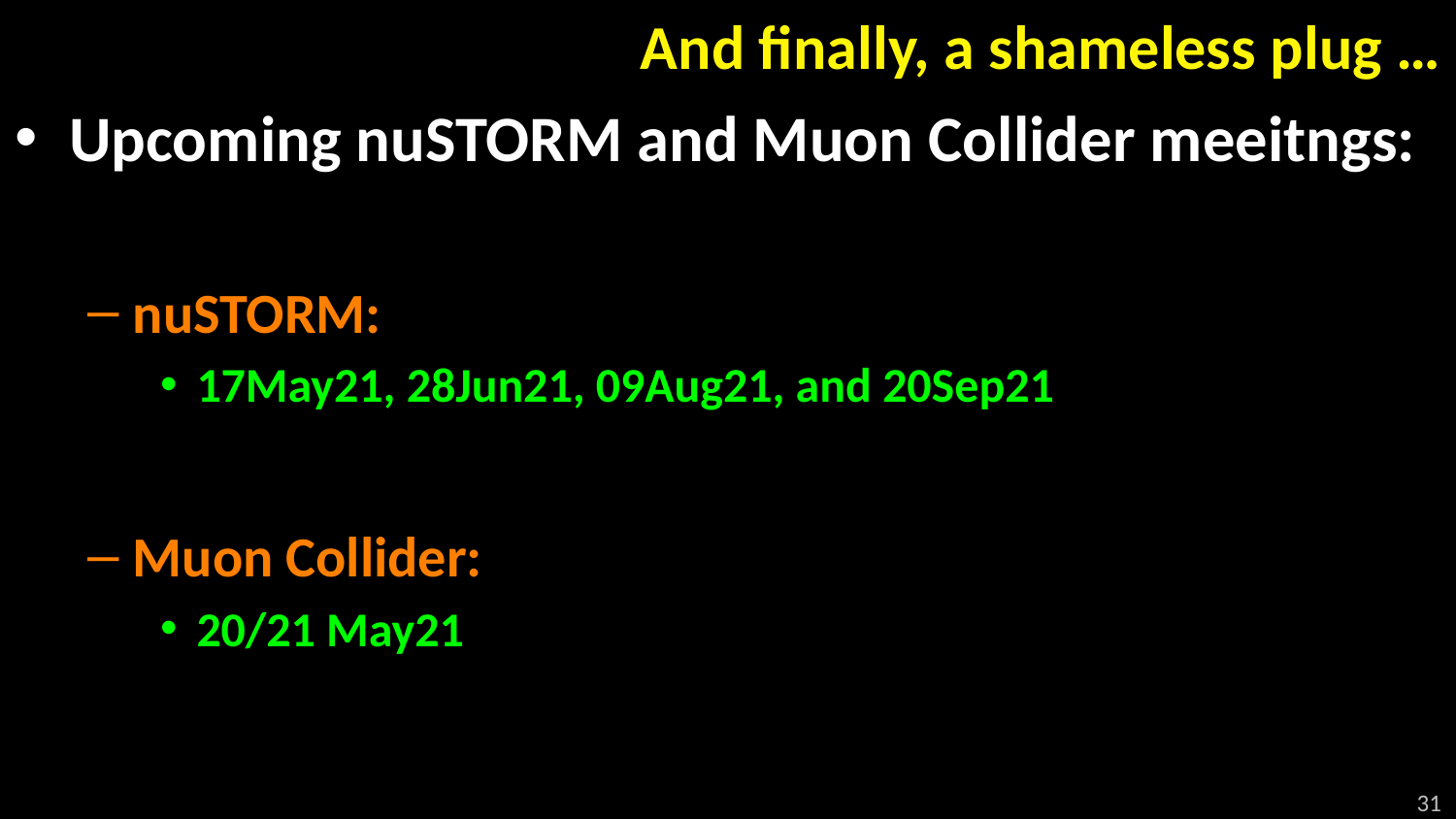

# And finally, a shameless plug …
Upcoming nuSTORM and Muon Collider meeitngs:

nuSTORM:
17May21, 28Jun21, 09Aug21, and 20Sep21

Muon Collider:
20/21 May21
31